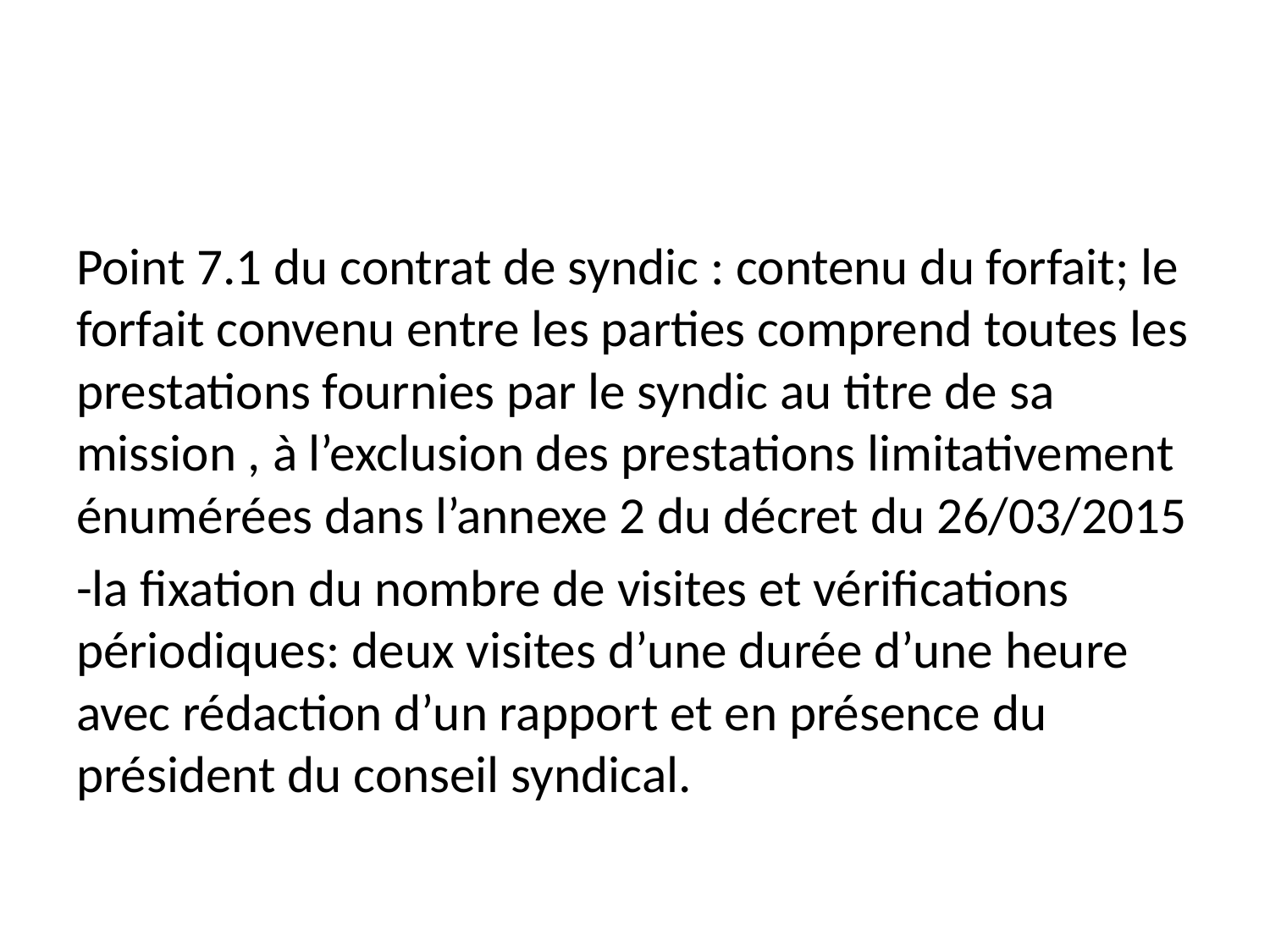

#
Point 7.1 du contrat de syndic : contenu du forfait; le forfait convenu entre les parties comprend toutes les prestations fournies par le syndic au titre de sa mission , à l’exclusion des prestations limitativement énumérées dans l’annexe 2 du décret du 26/03/2015
-la fixation du nombre de visites et vérifications périodiques: deux visites d’une durée d’une heure avec rédaction d’un rapport et en présence du président du conseil syndical.